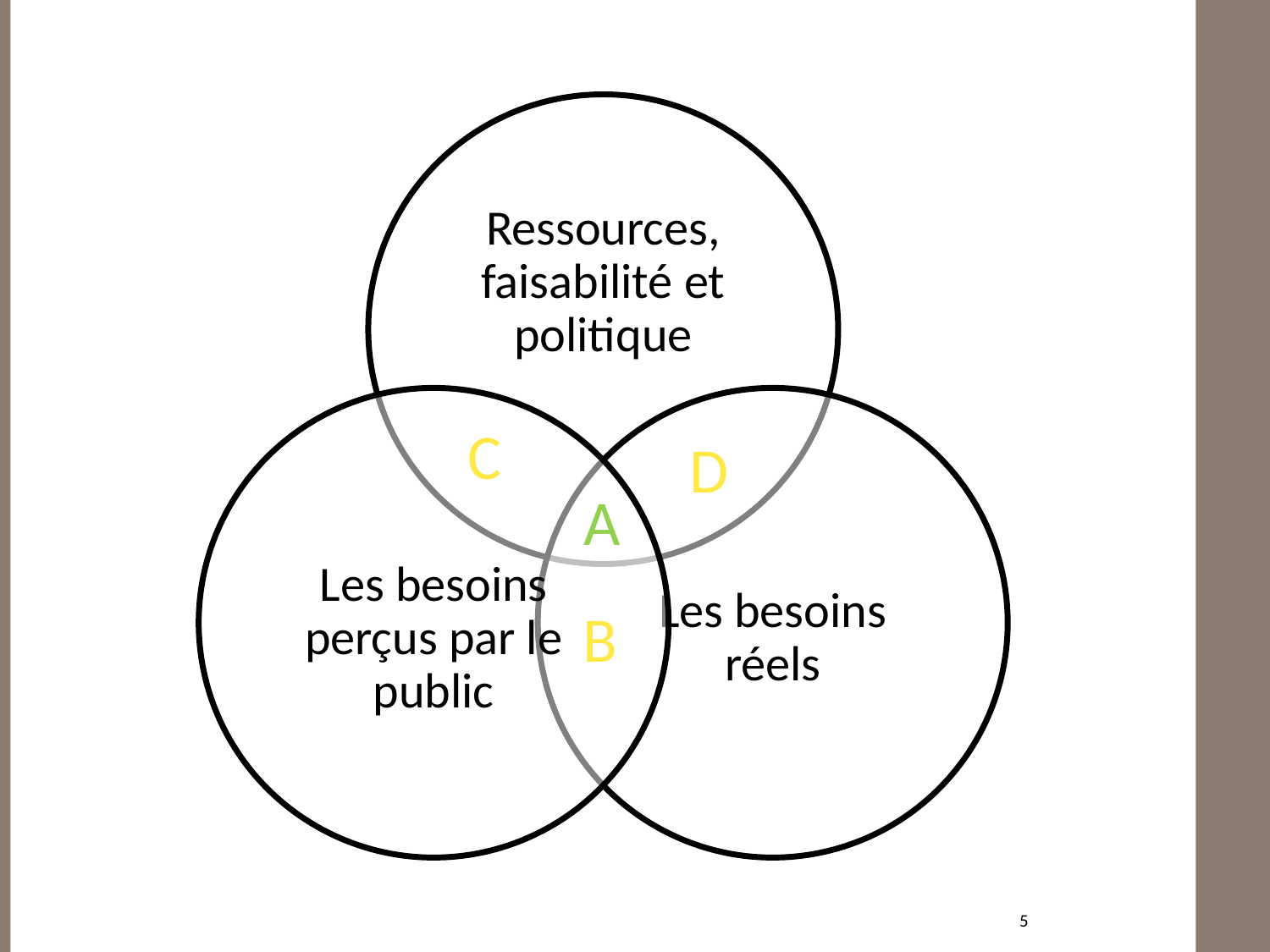

#
Ressources, faisabilité et politique
Les besoins réels
Les besoins perçus par le public
C
D
A
B
5